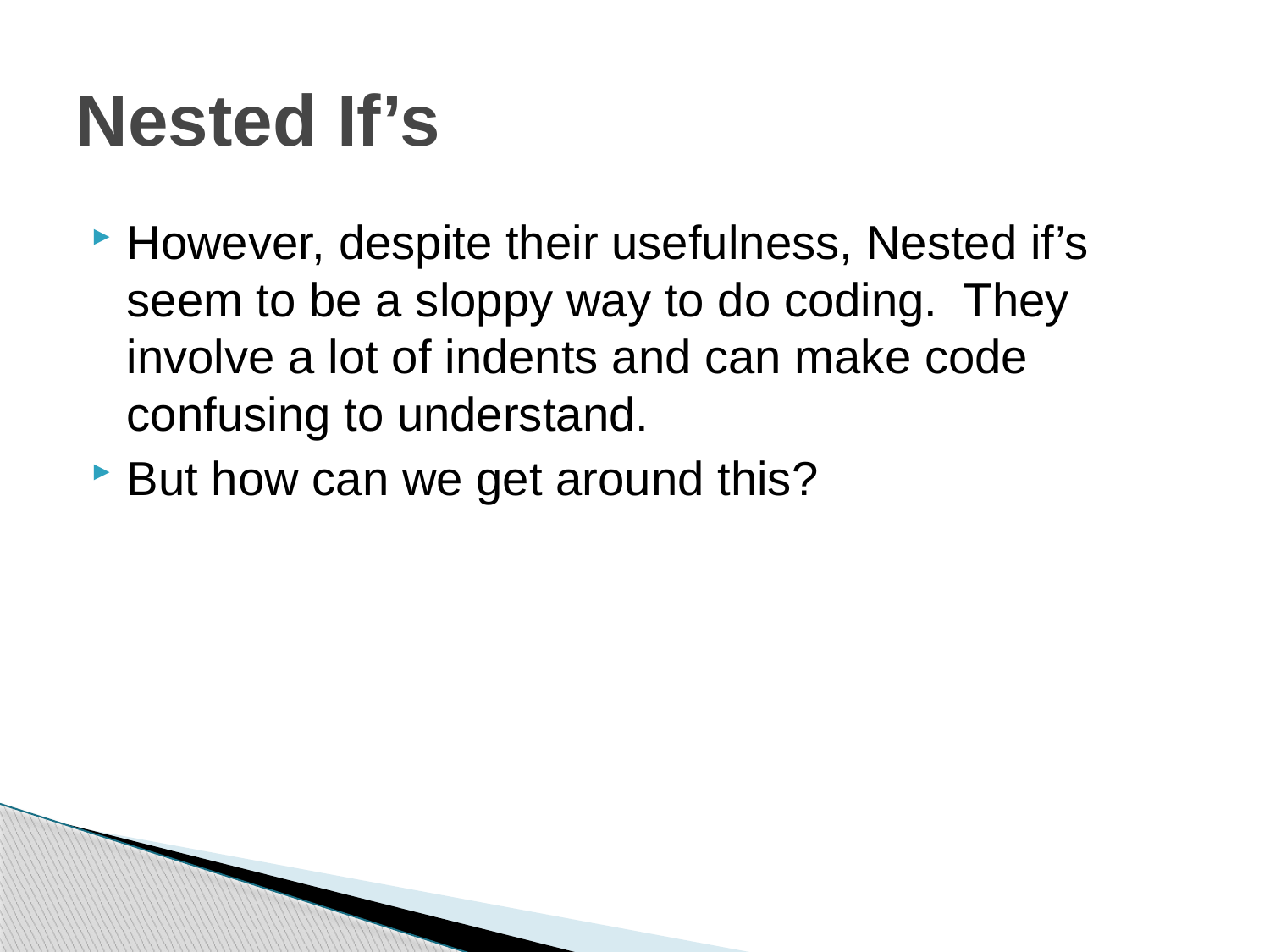

# Nested If’s
However, despite their usefulness, Nested if’s seem to be a sloppy way to do coding.  They involve a lot of indents and can make code confusing to understand.
But how can we get around this?